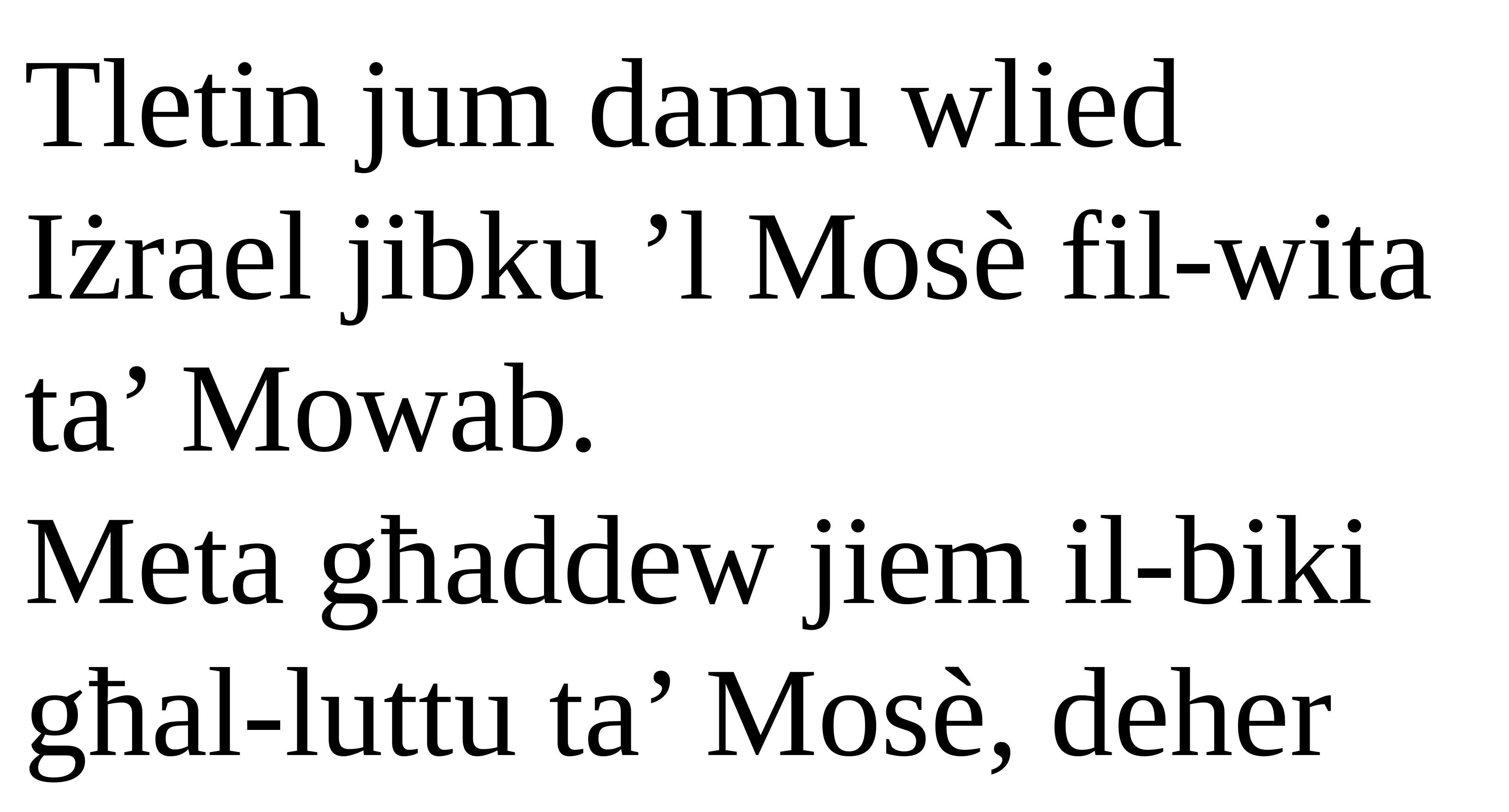

Tletin jum damu wlied Iżrael jibku ’l Mosè fil-wita ta’ Mowab.
Meta għaddew jiem il-biki għal-luttu ta’ Mosè, deher
Salm Responsorjali
Salm Responsorjali